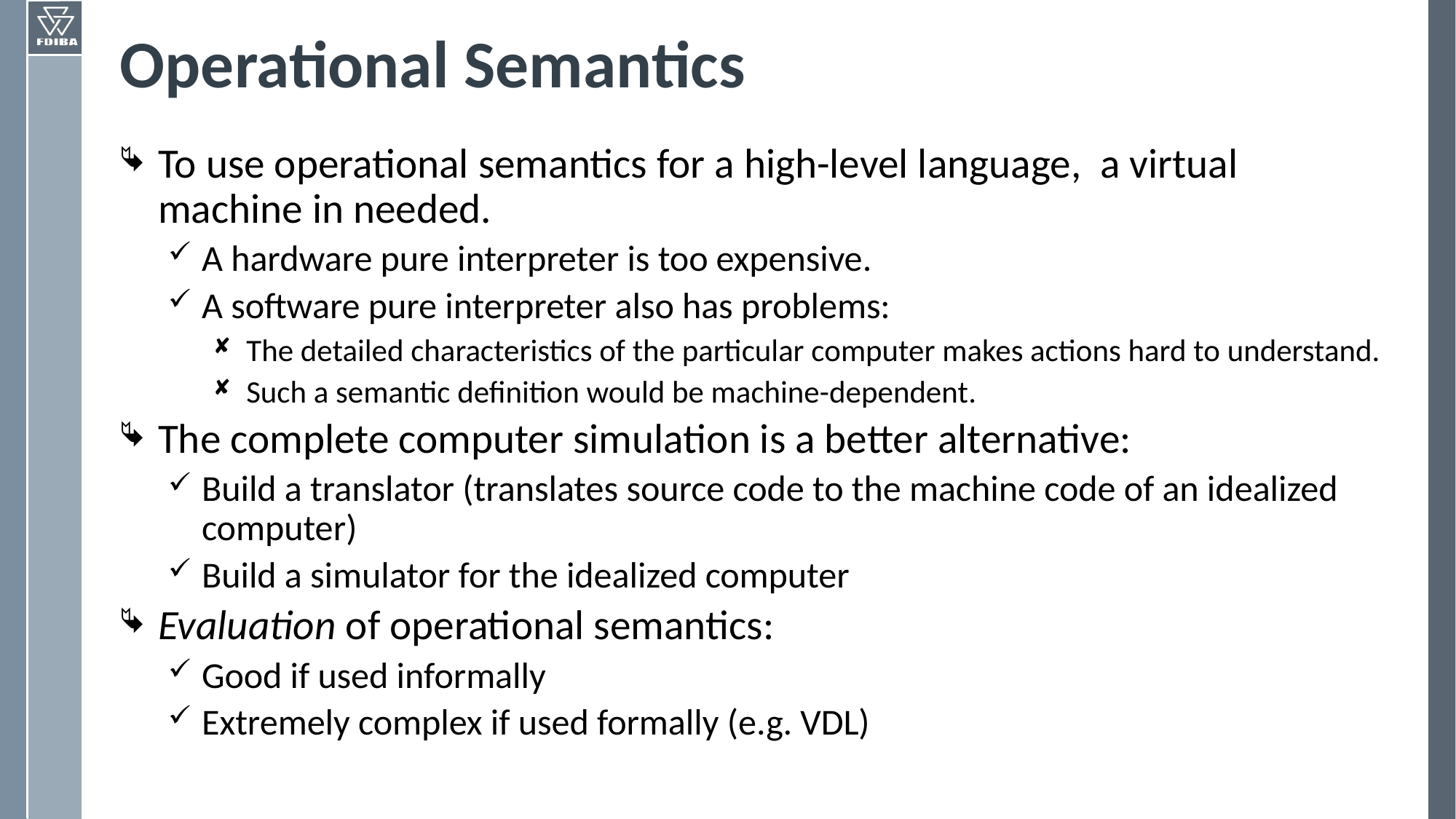

# Operational Semantics
To use operational semantics for a high-level language,  a virtual machine in needed.
A hardware pure interpreter is too expensive.
A software pure interpreter also has problems:
The detailed characteristics of the particular computer makes actions hard to understand.
Such a semantic definition would be machine-dependent.
The complete computer simulation is a better alternative:
Build a translator (translates source code to the machine code of an idealized computer)
Build a simulator for the idealized computer
Evaluation of operational semantics:
Good if used informally
Extremely complex if used formally (e.g. VDL)